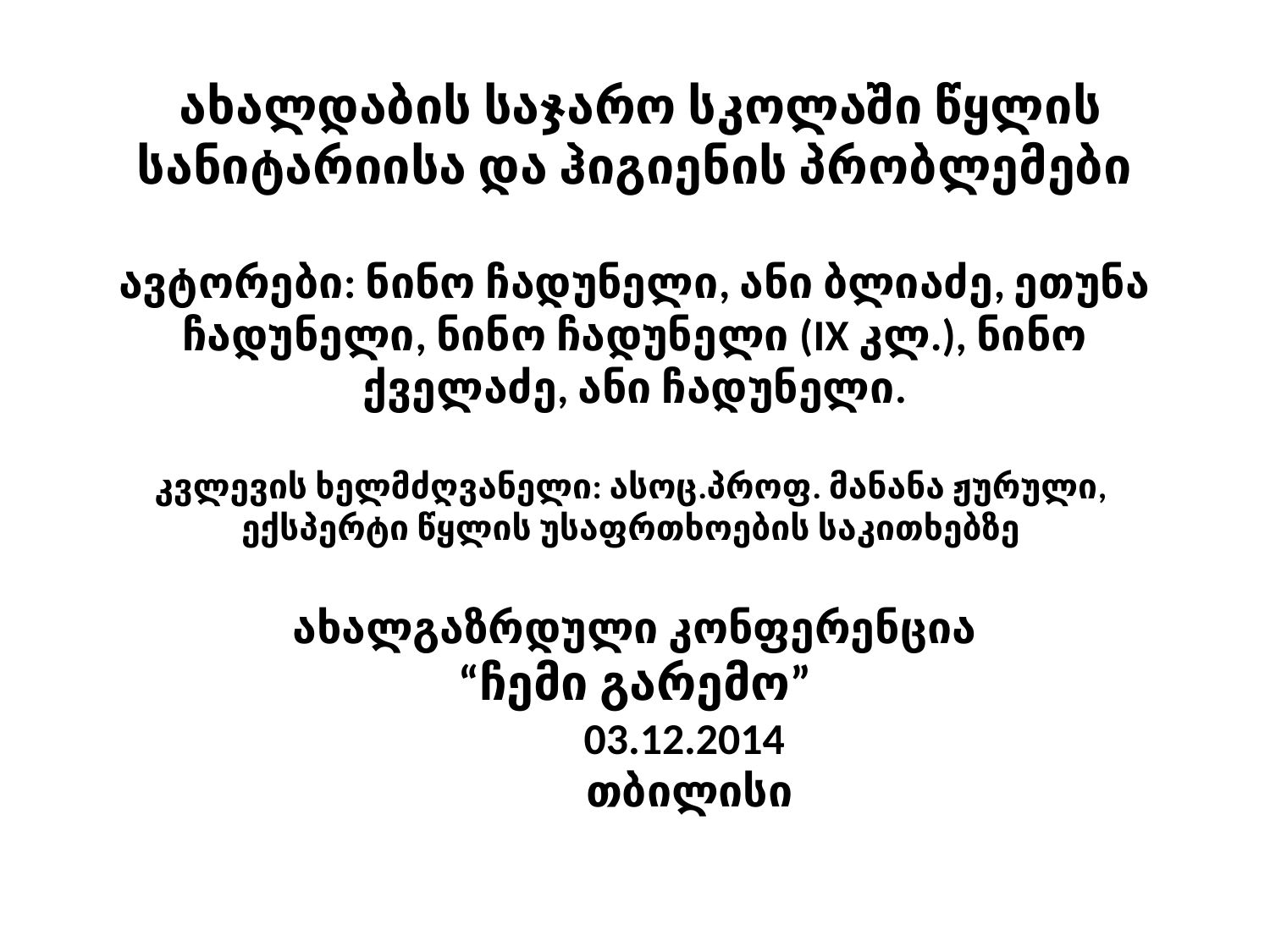

# ახალდაბის საჯარო სკოლაში წყლის სანიტარიისა და ჰიგიენის პრობლემები ავტორები: ნინო ჩადუნელი, ანი ბლიაძე, ეთუნა ჩადუნელი, ნინო ჩადუნელი (IX კლ.), ნინო ქველაძე, ანი ჩადუნელი. კვლევის ხელმძღვანელი: ასოც.პროფ. მანანა ჟურული, ექსპერტი წყლის უსაფრთხოების საკითხებზე ახალგაზრდული კონფერენცია “ჩემი გარემო” 03.12.2014 თბილისი